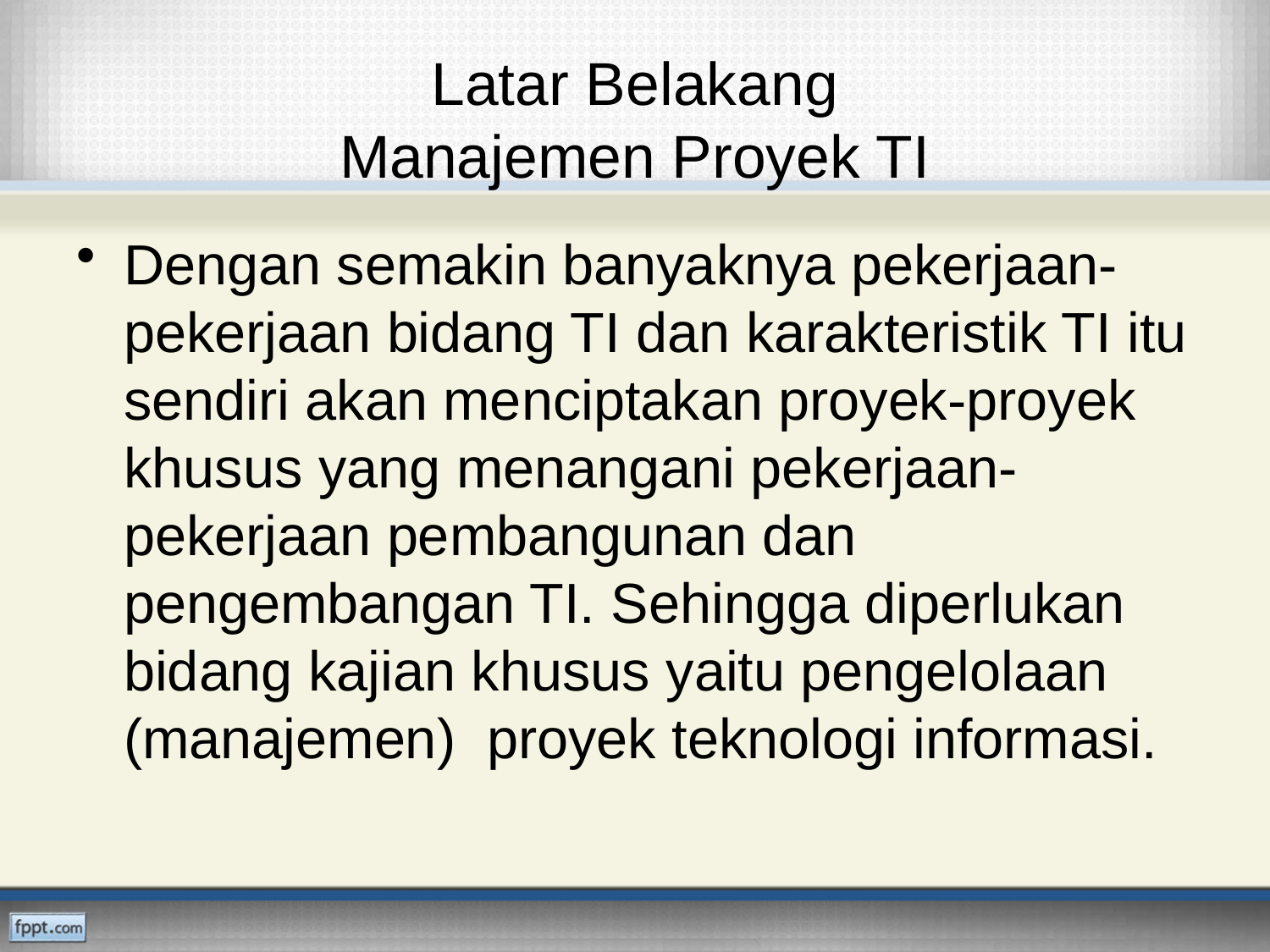

# Latar Belakang Manajemen Proyek TI
Dengan semakin banyaknya pekerjaan-pekerjaan bidang TI dan karakteristik TI itu sendiri akan menciptakan proyek-proyek  khusus yang menangani pekerjaan-pekerjaan pembangunan dan pengembangan TI. Sehingga diperlukan bidang kajian khusus yaitu pengelolaan (manajemen)  proyek teknologi informasi.